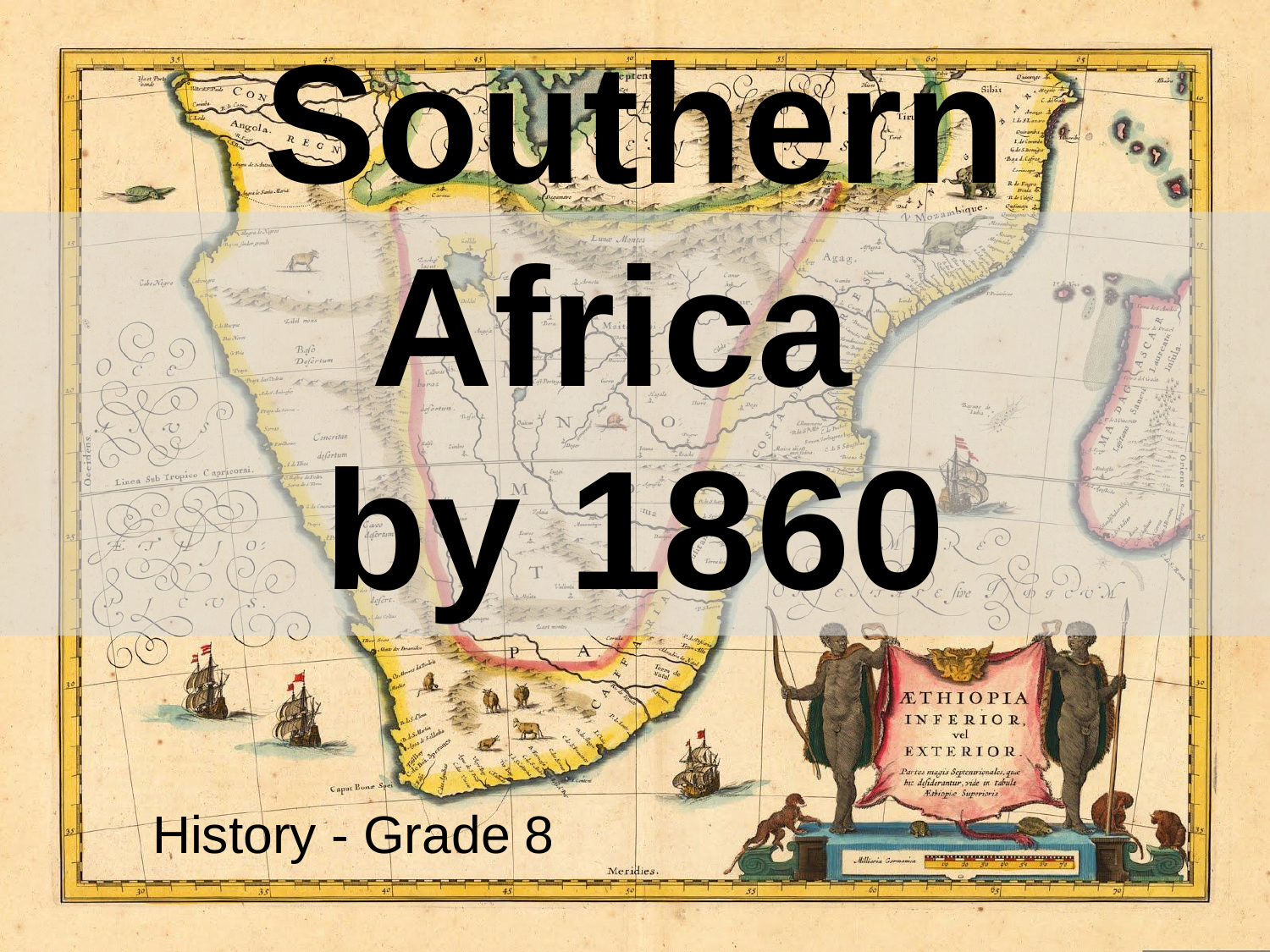

# Southern Africa
by 1860
History - Grade 8